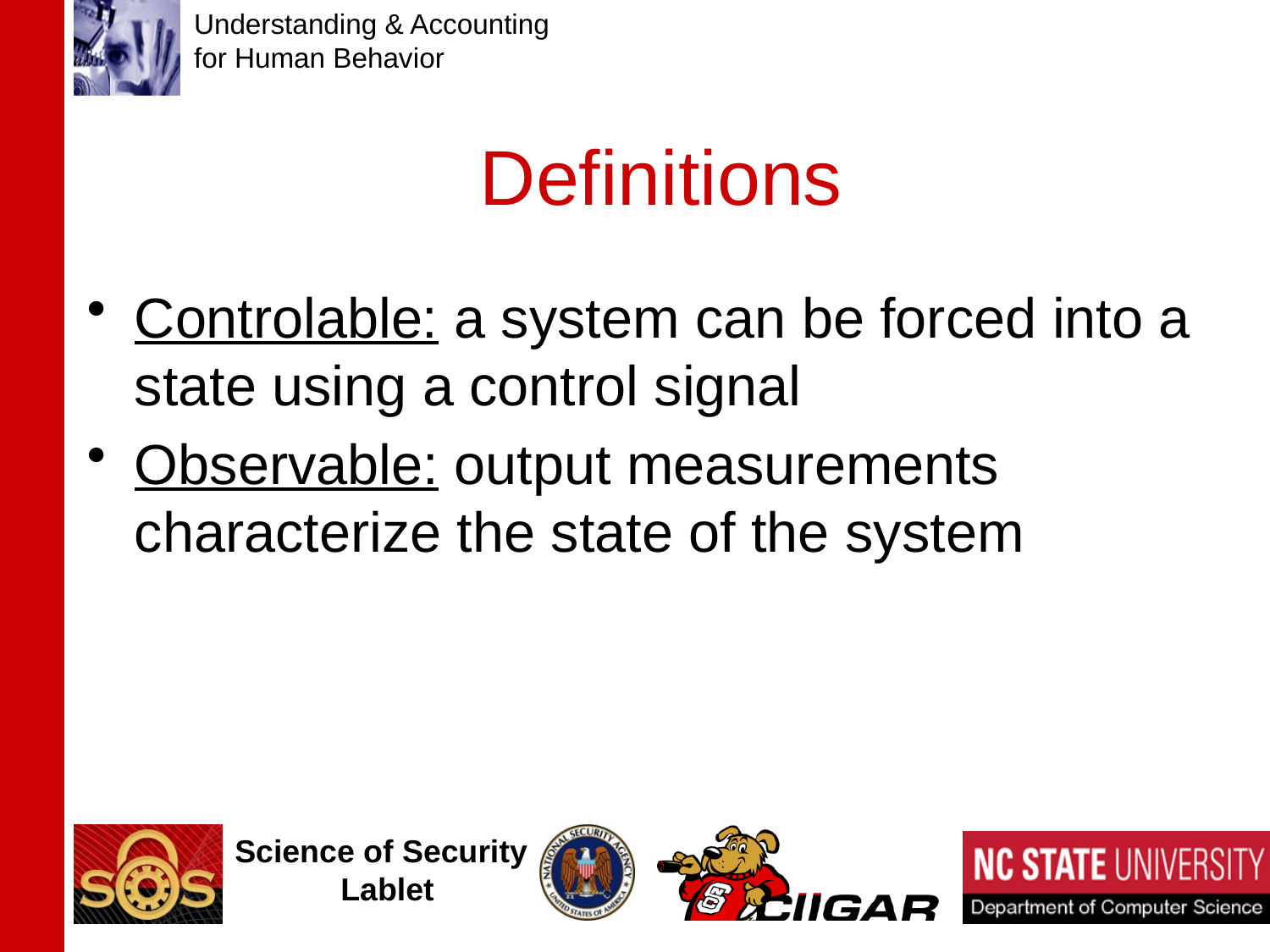

# Definitions
Controlable: a system can be forced into a state using a control signal
Observable: output measurements characterize the state of the system